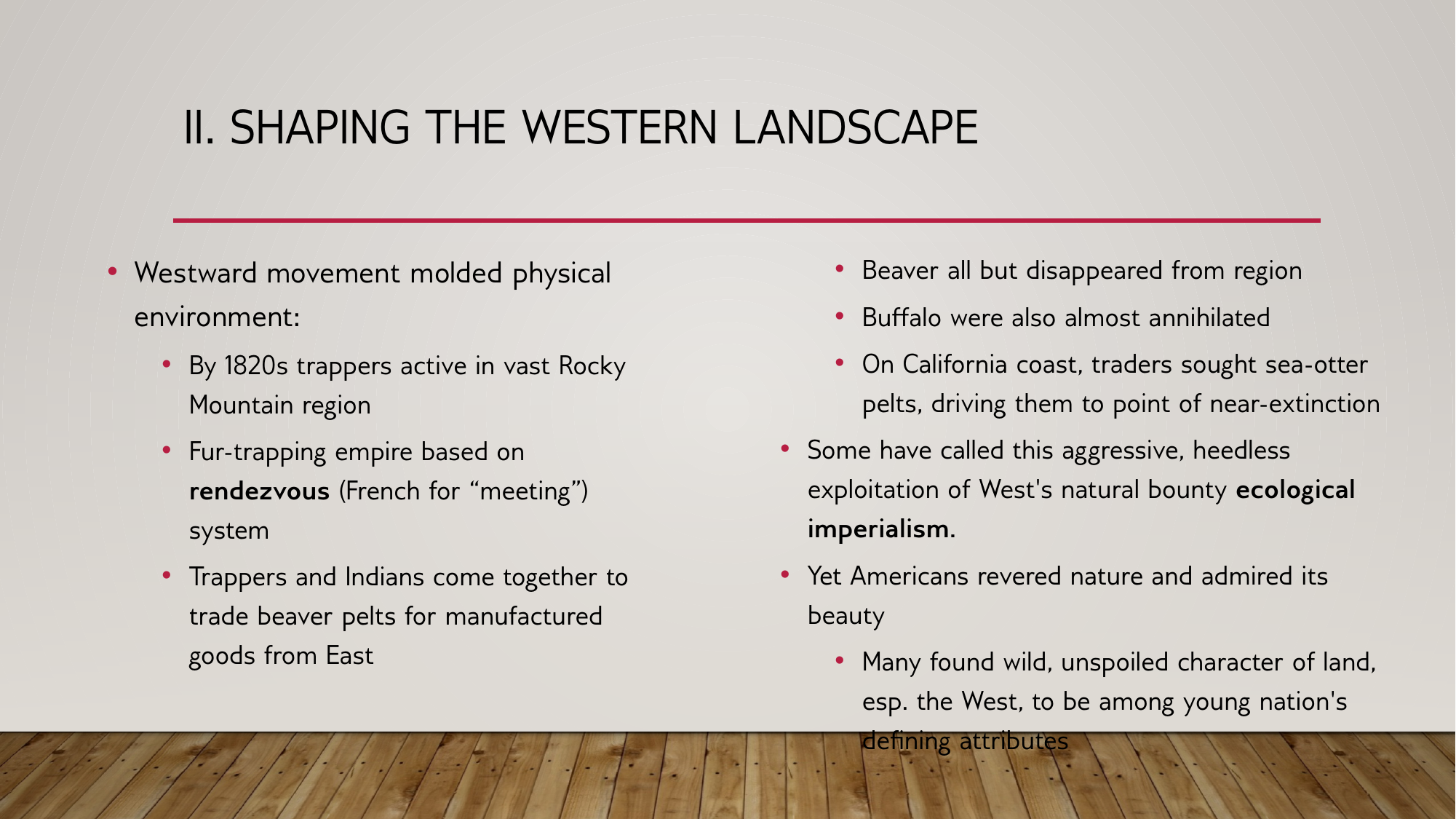

# II. Shaping the Western Landscape
Westward movement molded physical environment:
By 1820s trappers active in vast Rocky Mountain region
Fur-trapping empire based on rendezvous (French for “meeting”) system
Trappers and Indians come together to trade beaver pelts for manufactured goods from East
Beaver all but disappeared from region
Buffalo were also almost annihilated
On California coast, traders sought sea-otter pelts, driving them to point of near-extinction
Some have called this aggressive, heedless exploitation of West's natural bounty ecological imperialism.
Yet Americans revered nature and admired its beauty
Many found wild, unspoiled character of land, esp. the West, to be among young nation's defining attributes